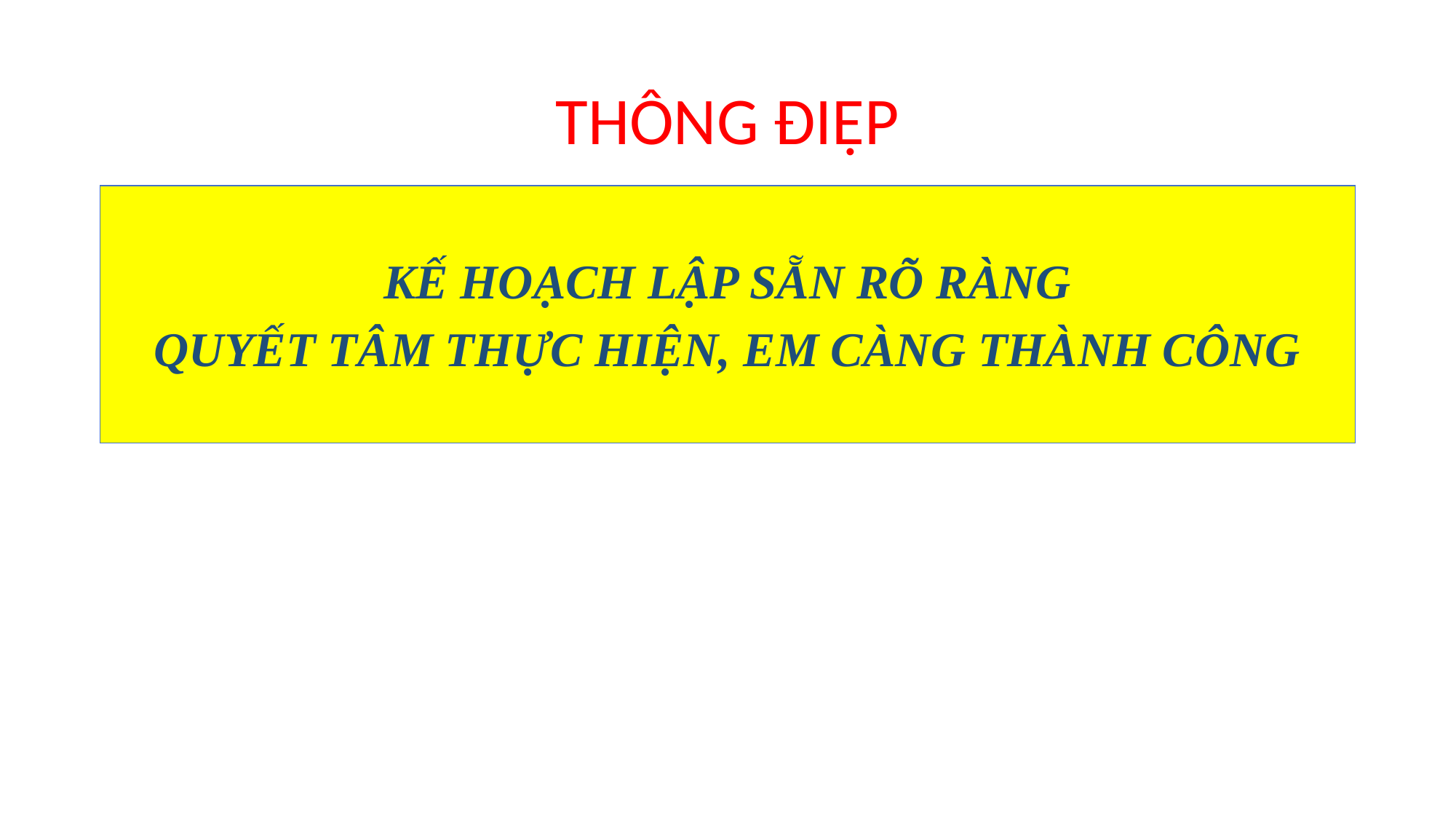

# THÔNG ĐIỆP

KẾ HOẠCH LẬP SẴN RÕ RÀNG
QUYẾT TÂM THỰC HIỆN, EM CÀNG THÀNH CÔNG